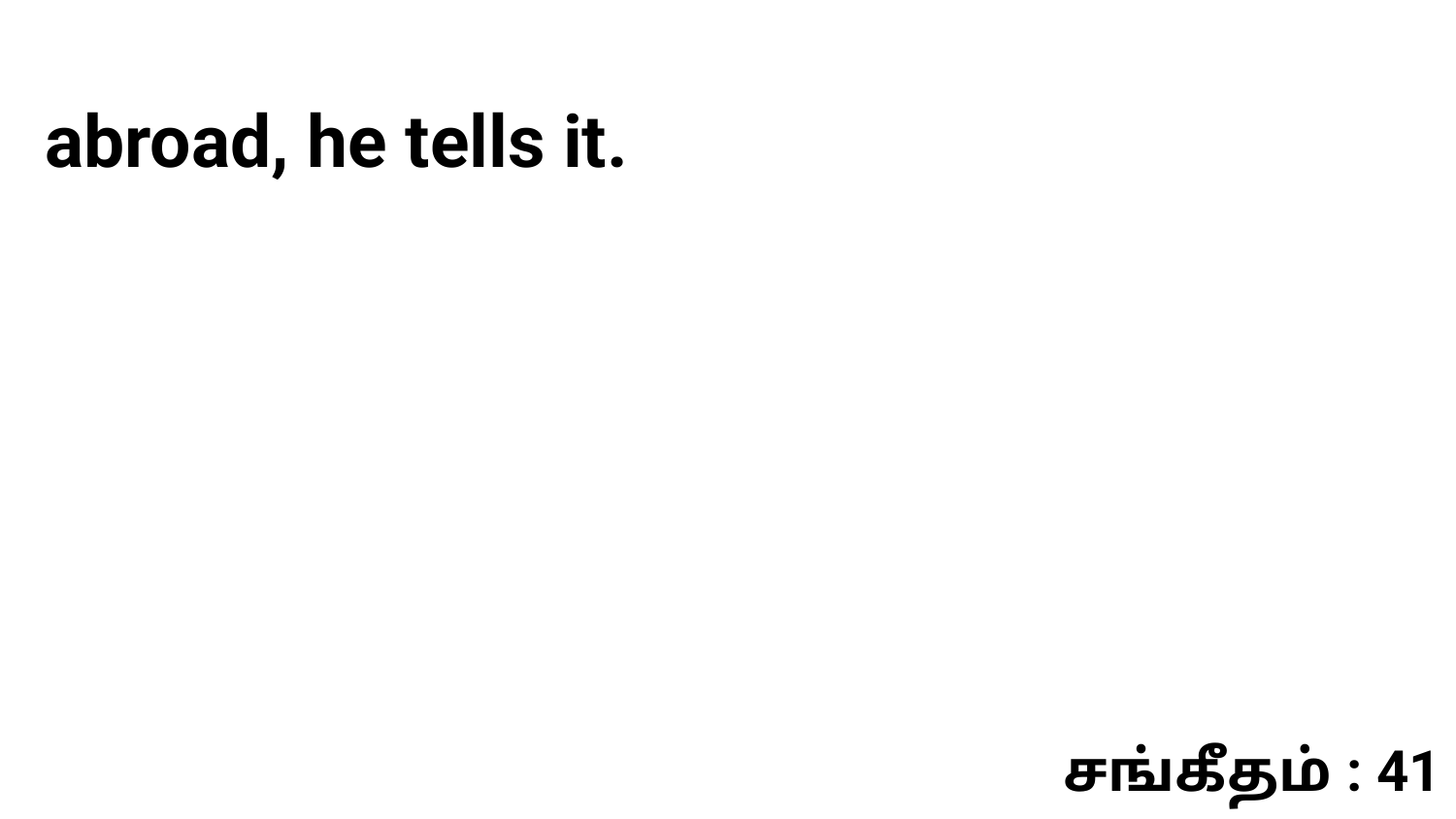

abroad, he tells it.
சங்கீதம் : 41